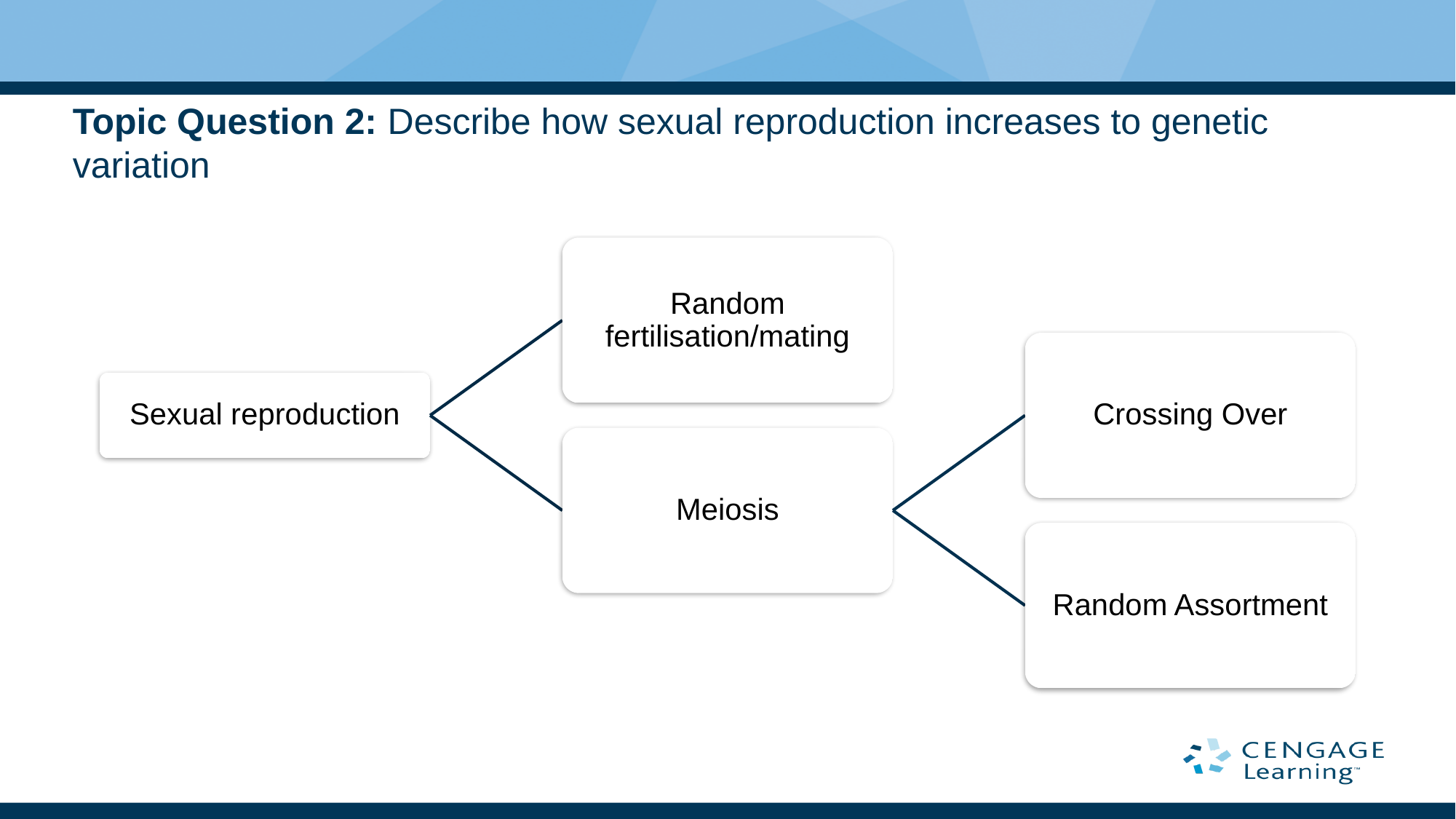

# Topic Question 2: Describe how sexual reproduction increases to genetic variation

Random fertilisation/mating

Crossing Over

Sexual reproduction

Meiosis

Random Assortment